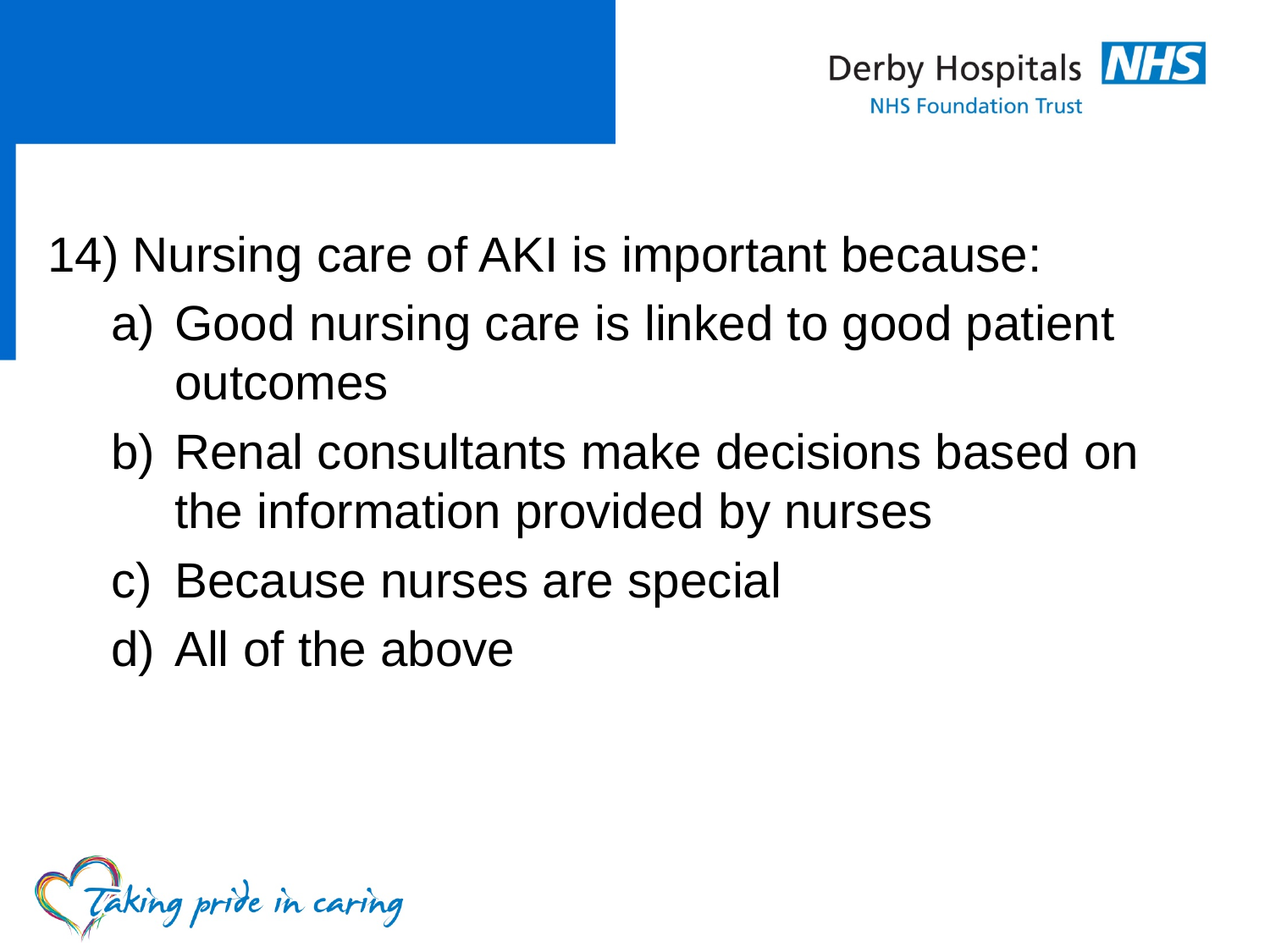

#
14) Nursing care of AKI is important because:
Good nursing care is linked to good patient outcomes
Renal consultants make decisions based on the information provided by nurses
Because nurses are special
All of the above